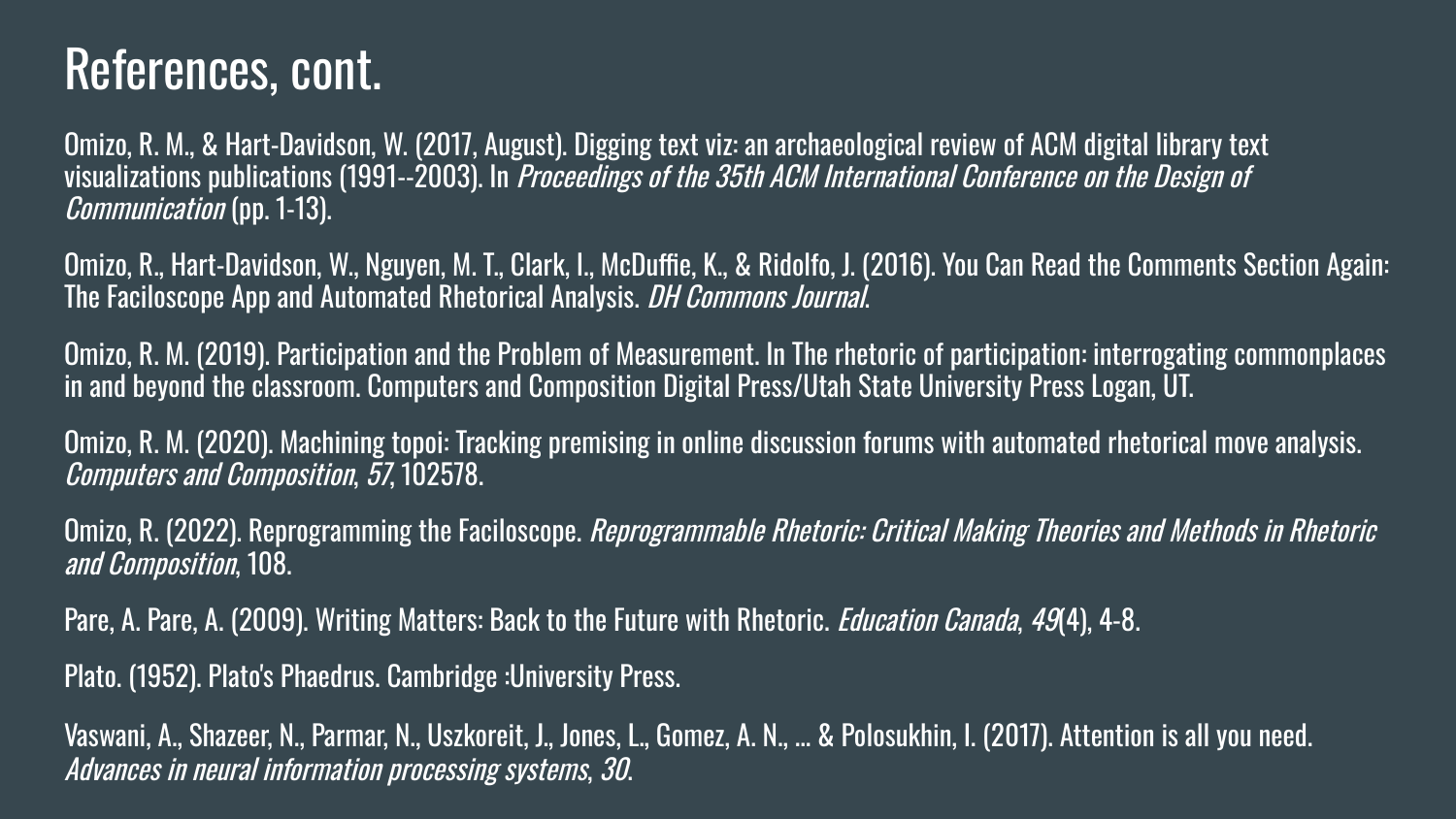

# References, cont.
Omizo, R. M., & Hart-Davidson, W. (2017, August). Digging text viz: an archaeological review of ACM digital library text visualizations publications (1991--2003). In Proceedings of the 35th ACM International Conference on the Design of Communication (pp. 1-13).
Omizo, R., Hart-Davidson, W., Nguyen, M. T., Clark, I., McDuffie, K., & Ridolfo, J. (2016). You Can Read the Comments Section Again: The Faciloscope App and Automated Rhetorical Analysis. DH Commons Journal.
Omizo, R. M. (2019). Participation and the Problem of Measurement. In The rhetoric of participation: interrogating commonplaces in and beyond the classroom. Computers and Composition Digital Press/Utah State University Press Logan, UT.
Omizo, R. M. (2020). Machining topoi: Tracking premising in online discussion forums with automated rhetorical move analysis. Computers and Composition, 57, 102578.
Omizo, R. (2022). Reprogramming the Faciloscope. Reprogrammable Rhetoric: Critical Making Theories and Methods in Rhetoric and Composition, 108.
Pare, A. Pare, A. (2009). Writing Matters: Back to the Future with Rhetoric. Education Canada, 49(4), 4-8.
Plato. (1952). Plato's Phaedrus. Cambridge :University Press.
Vaswani, A., Shazeer, N., Parmar, N., Uszkoreit, J., Jones, L., Gomez, A. N., ... & Polosukhin, I. (2017). Attention is all you need. Advances in neural information processing systems, 30.